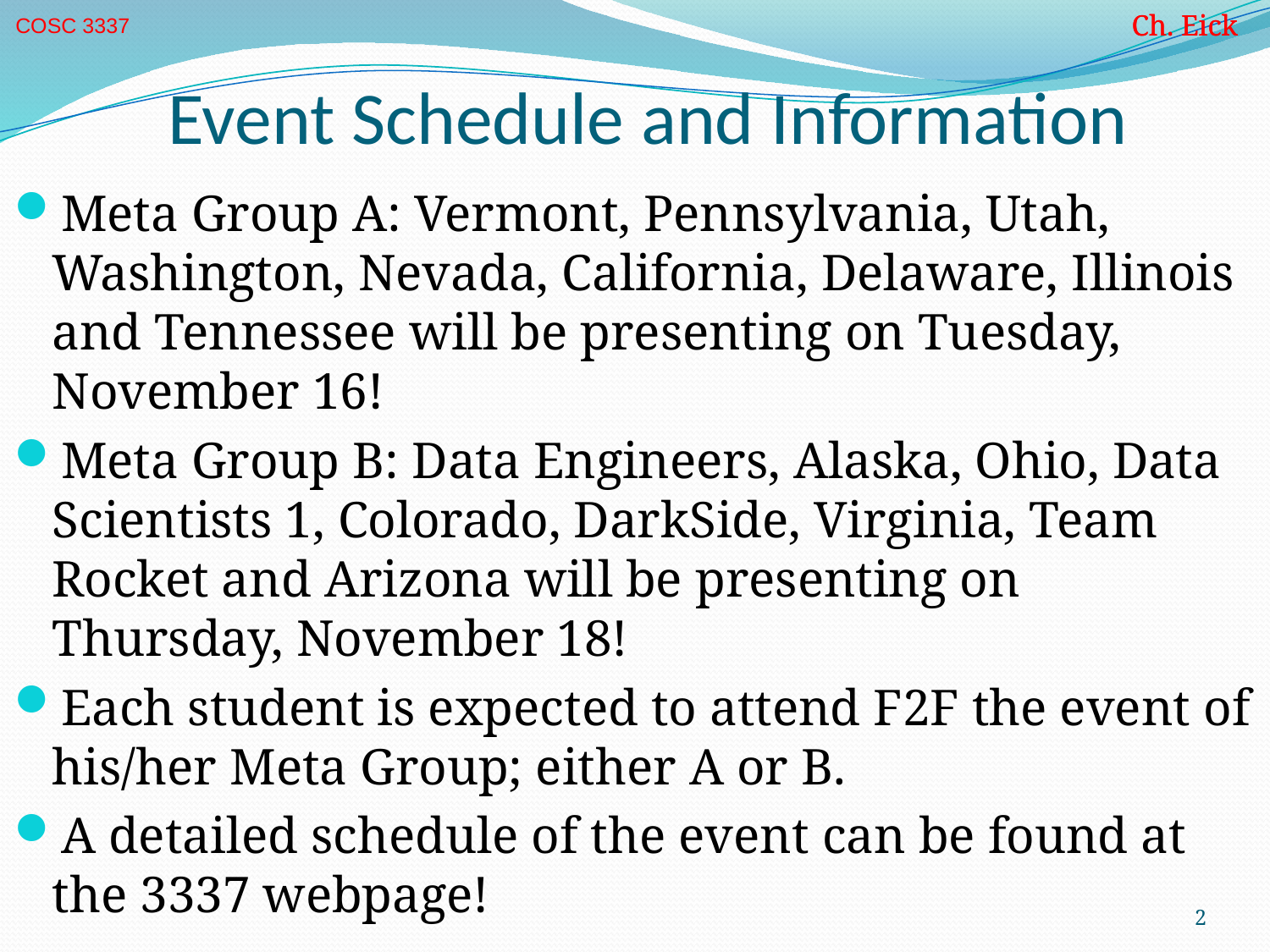

# Event Schedule and Information
Meta Group A: Vermont, Pennsylvania, Utah, Washington, Nevada, California, Delaware, Illinois and Tennessee will be presenting on Tuesday, November 16!
Meta Group B: Data Engineers, Alaska, Ohio, Data Scientists 1, Colorado, DarkSide, Virginia, Team Rocket and Arizona will be presenting on Thursday, November 18!
Each student is expected to attend F2F the event of his/her Meta Group; either A or B.
A detailed schedule of the event can be found at the 3337 webpage!
2